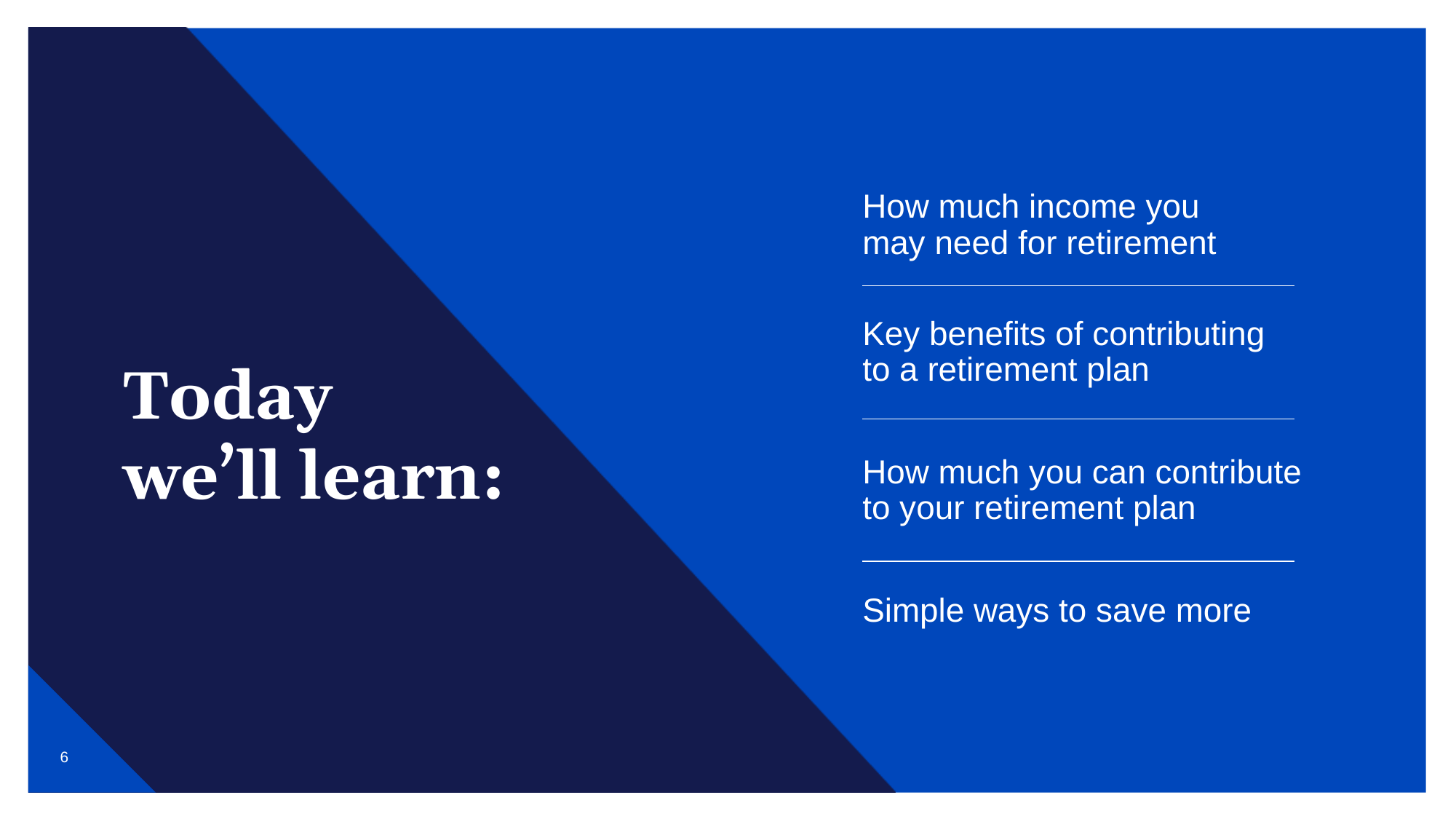

How much income you
may need for retirement
Key benefits of contributing
to a retirement plan

How much you can contribute to your retirement plan

Simple ways to save more
Today
we’ll learn: